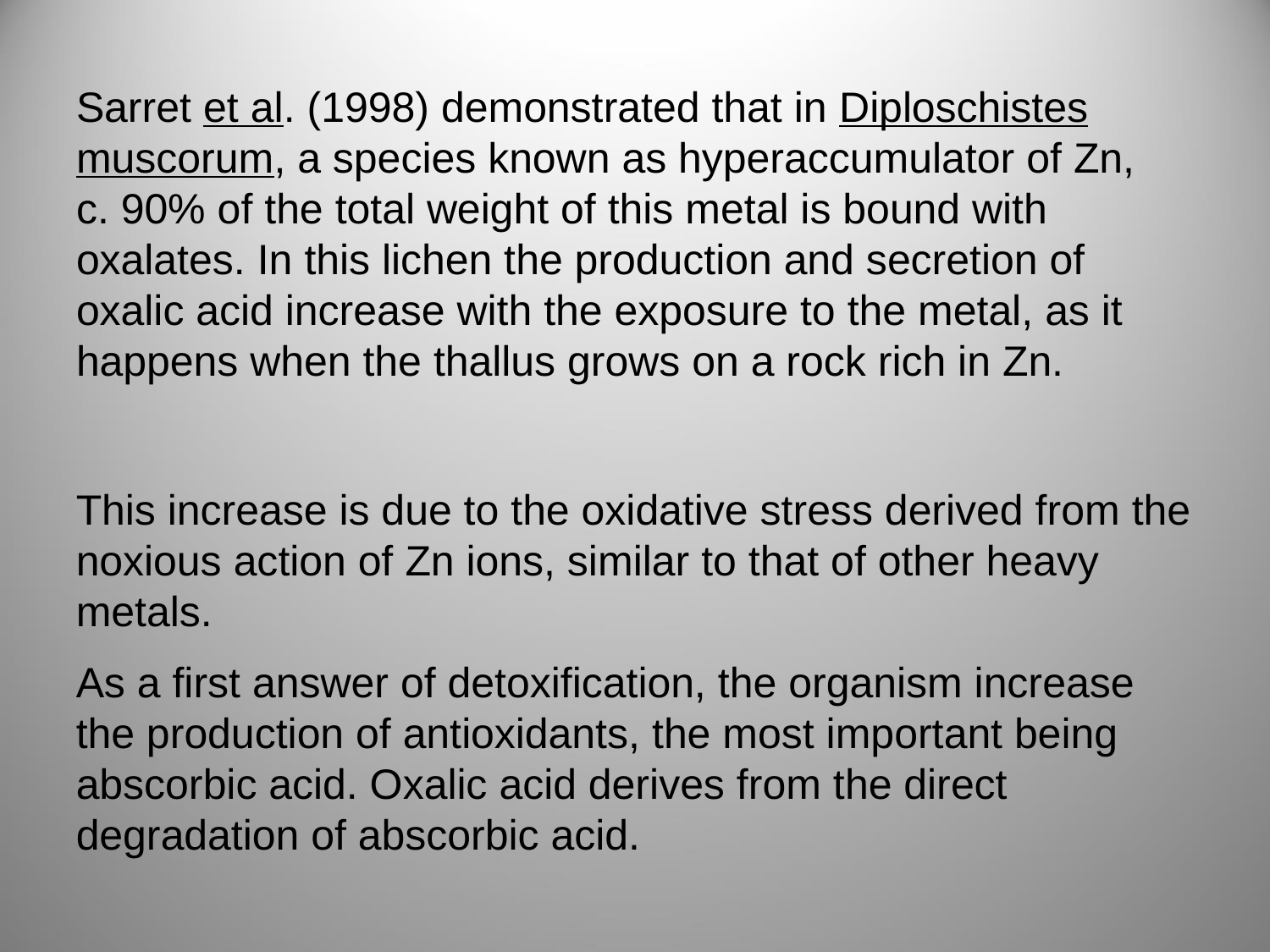

Sarret et al. (1998) demonstrated that in Diploschistes muscorum, a species known as hyperaccumulator of Zn, c. 90% of the total weight of this metal is bound with oxalates. In this lichen the production and secretion of oxalic acid increase with the exposure to the metal, as it happens when the thallus grows on a rock rich in Zn.
This increase is due to the oxidative stress derived from the noxious action of Zn ions, similar to that of other heavy metals.
As a first answer of detoxification, the organism increase the production of antioxidants, the most important being abscorbic acid. Oxalic acid derives from the direct degradation of abscorbic acid.